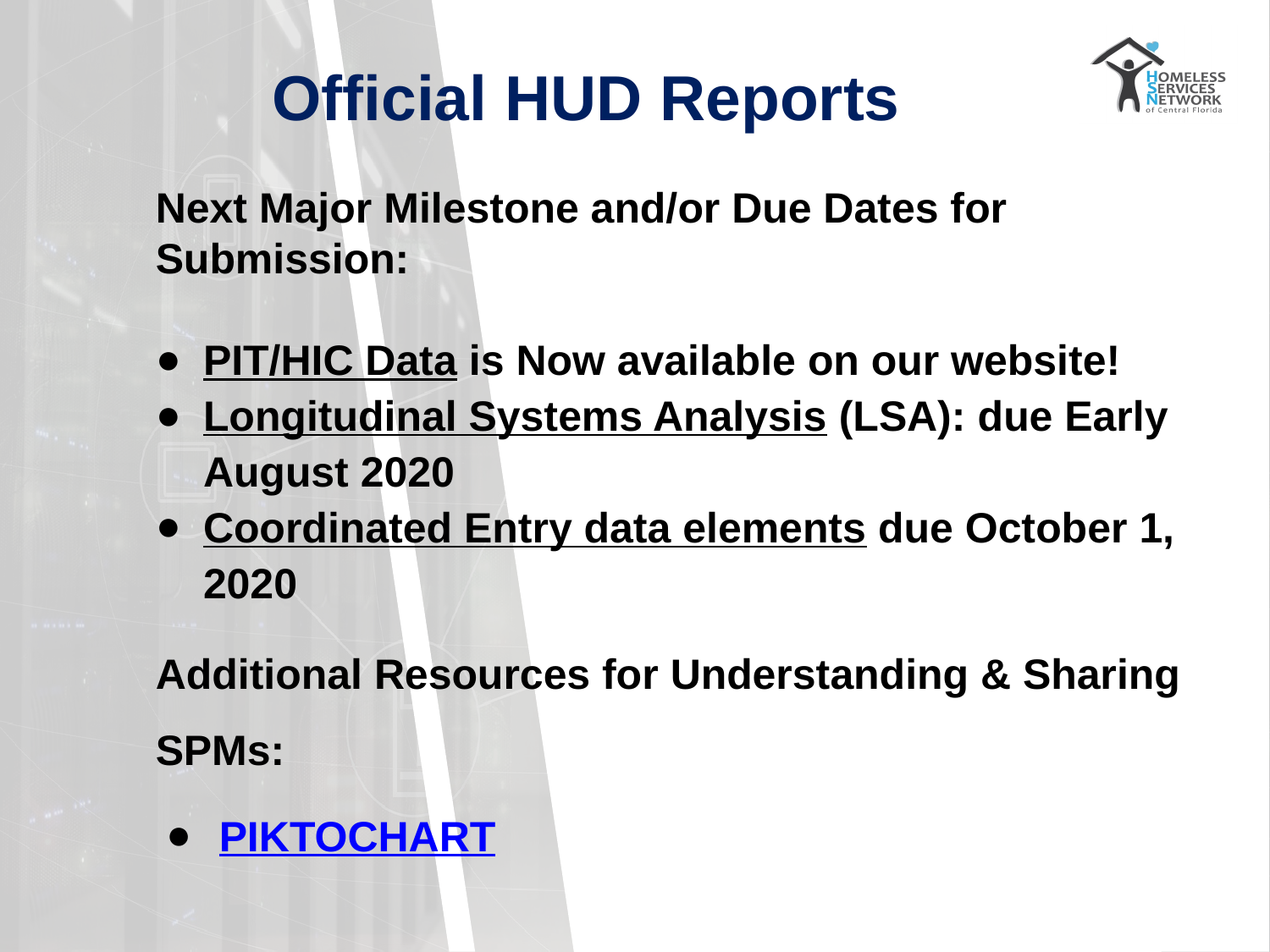

# Official HUD Reports
Next Major Milestone and/or Due Dates for Submission:

PIT/HIC Data is Now available on our website!
Longitudinal Systems Analysis (LSA): due Early August 2020
Coordinated Entry data elements due October 1, 2020
Additional Resources for Understanding & Sharing SPMs:
PIKTOCHART